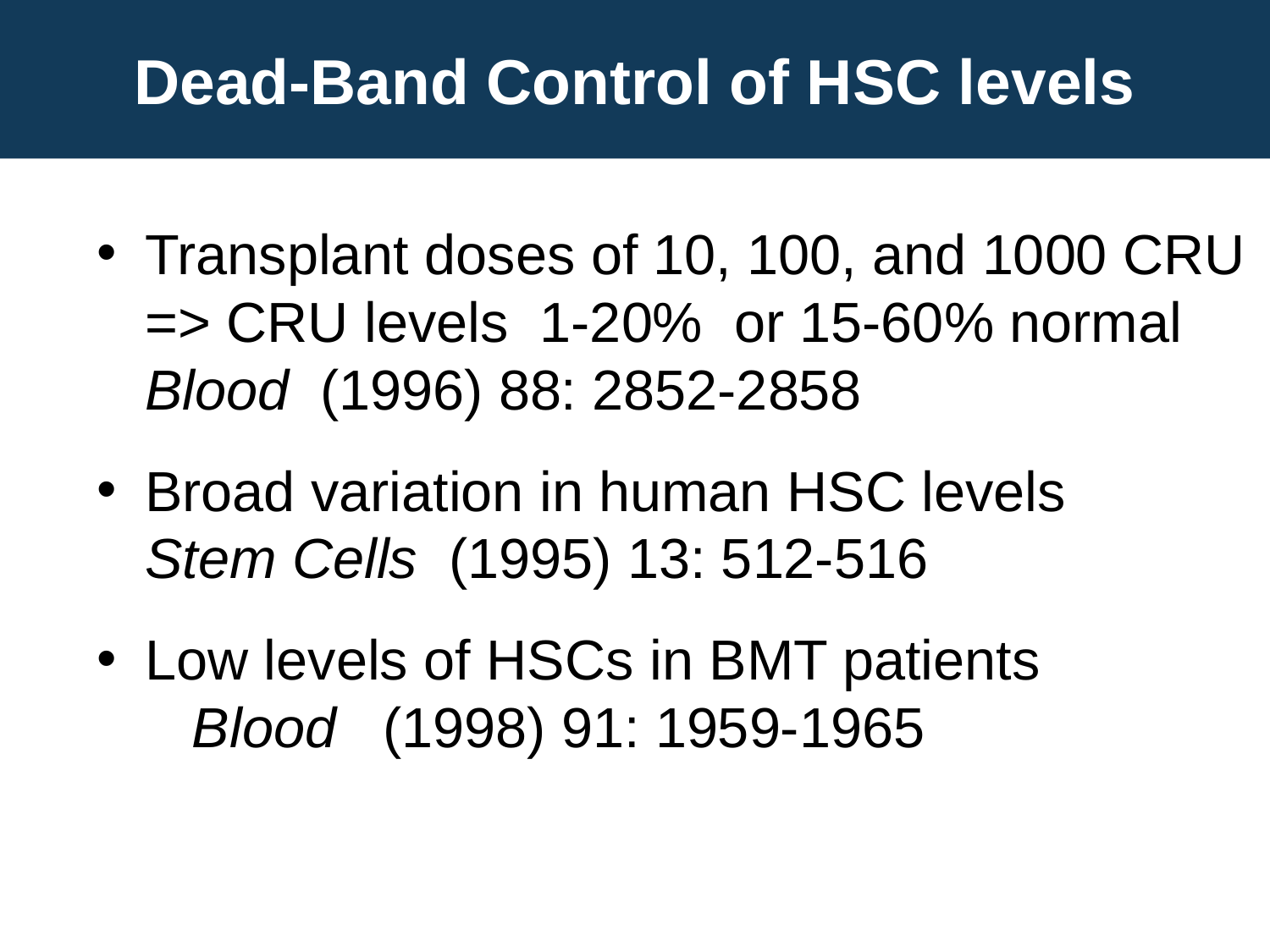

# Dead-Band Control of HSC levels
Transplant doses of 10, 100, and 1000 CRU => CRU levels  1-20%  or 15-60% normal Blood  (1996) 88: 2852-2858
Broad variation in human HSC levels      Stem Cells  (1995) 13: 512-516
Low levels of HSCs in BMT patients                 Blood   (1998) 91: 1959-1965